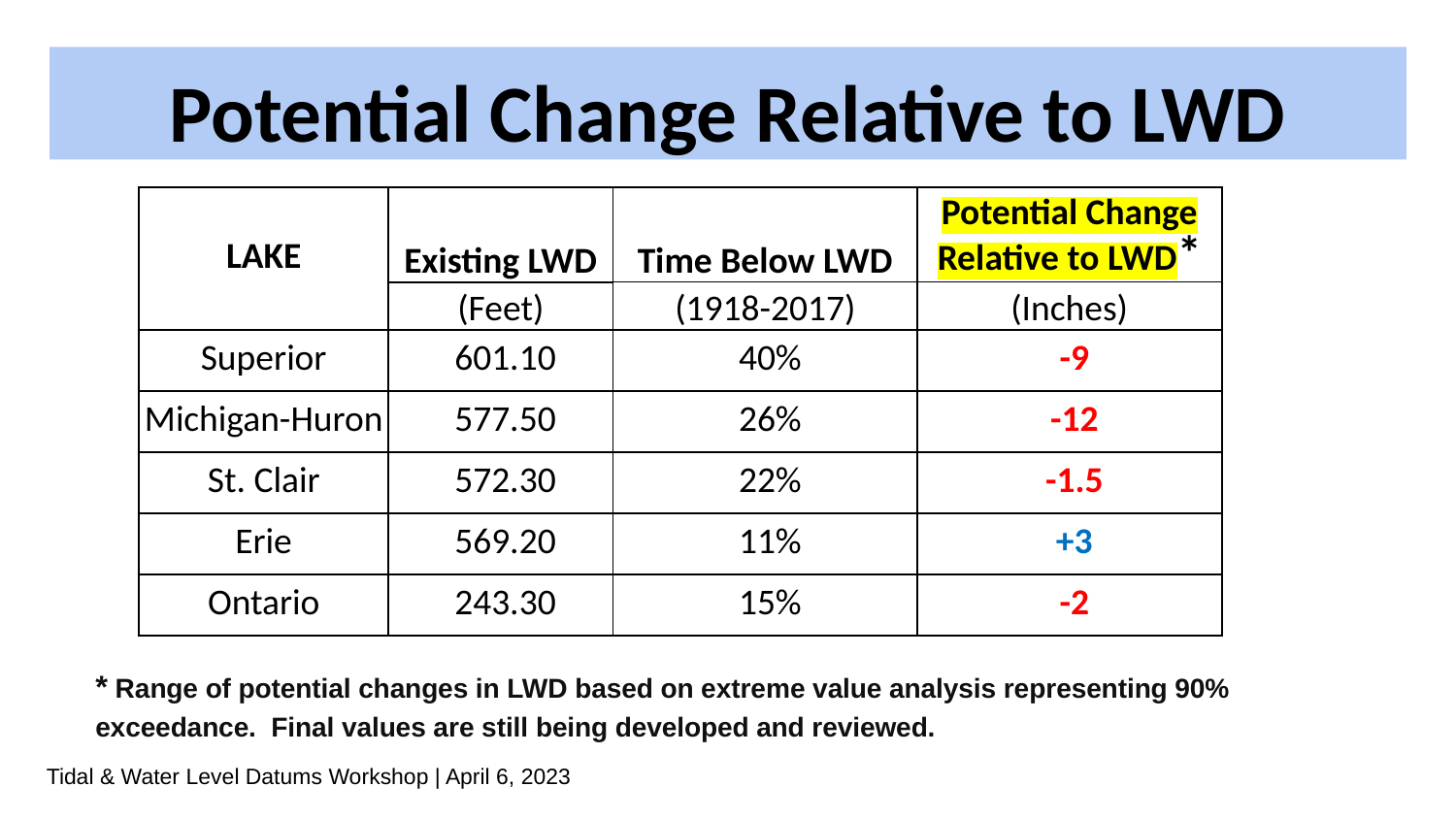

# Potential Change Relative to LWD
| LAKE | Existing LWD | Time Below LWD | Potential Change Relative to LWD\* |
| --- | --- | --- | --- |
|  | (Feet) | (1918-2017) | (Inches) |
| Superior | 601.10 | 40% | -9 |
| Michigan-Huron | 577.50 | 26% | -12 |
| St. Clair | 572.30 | 22% | -1.5 |
| Erie | 569.20 | 11% | +3 |
| Ontario | 243.30 | 15% | -2 |
* Range of potential changes in LWD based on extreme value analysis representing 90% exceedance.  Final values are still being developed and reviewed.